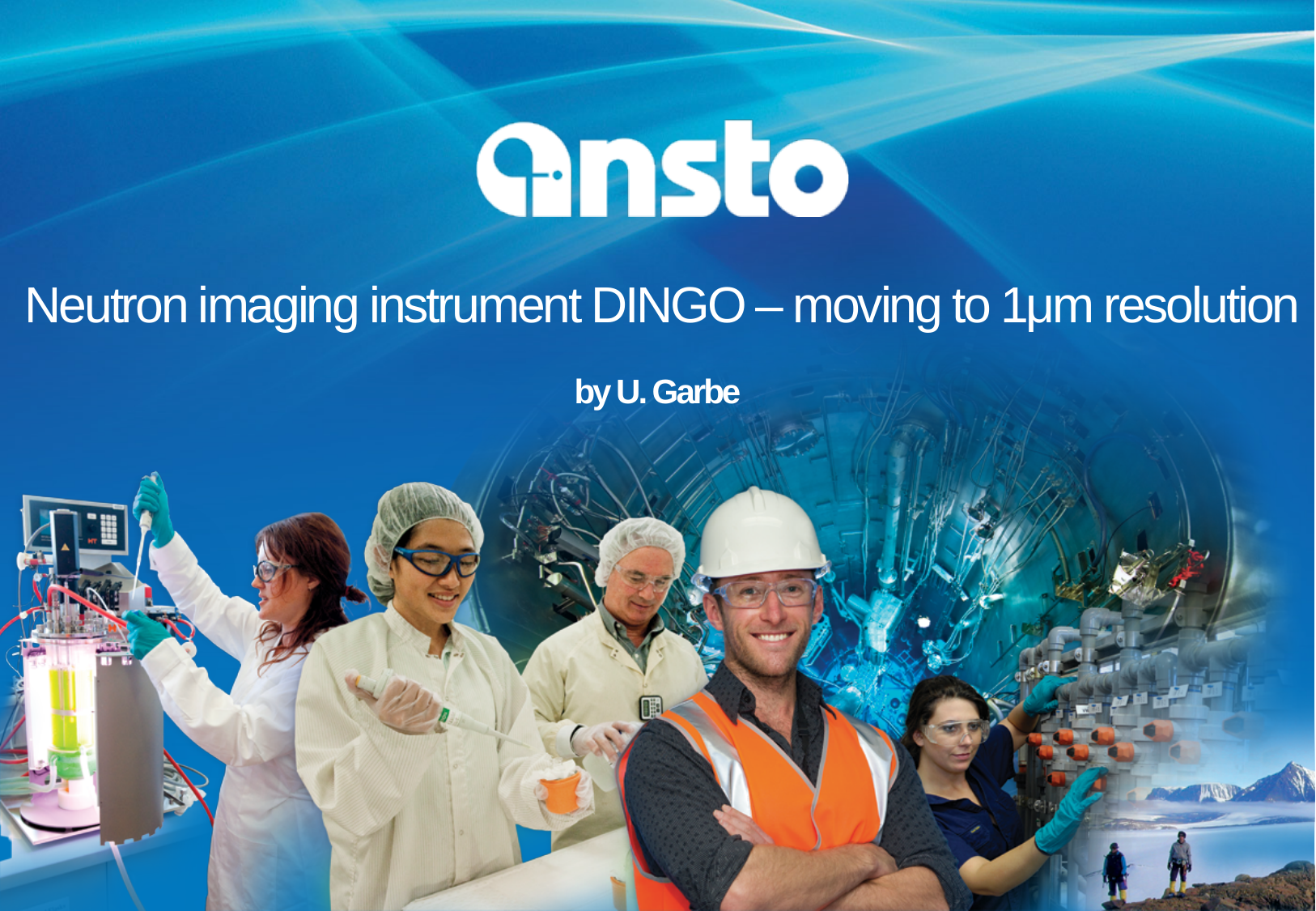

# Neutron imaging instrument DINGO – moving to 1μm resolution by U. Garbe